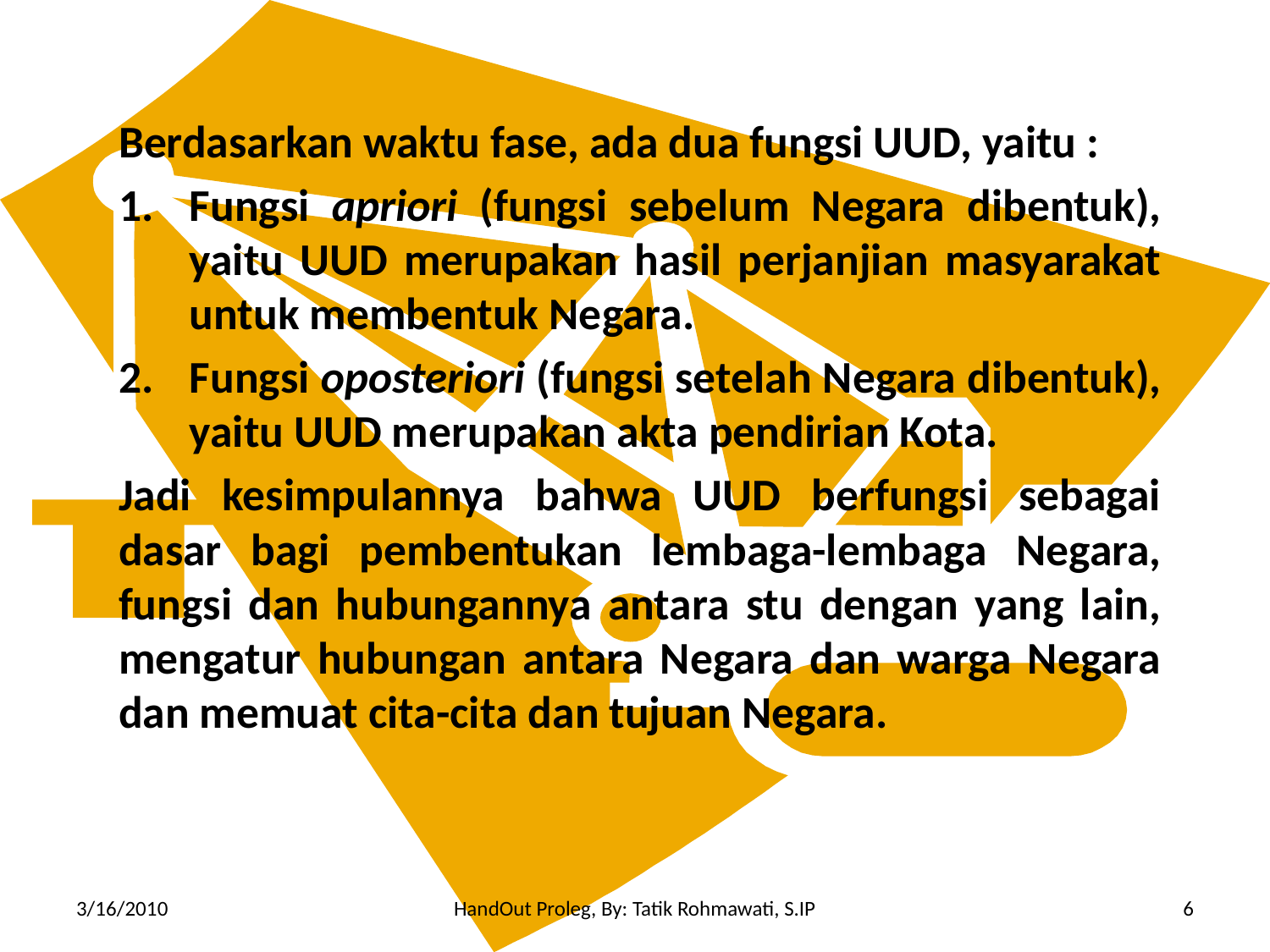

Berdasarkan waktu fase, ada dua fungsi UUD, yaitu :
Fungsi apriori (fungsi sebelum Negara dibentuk), yaitu UUD merupakan hasil perjanjian masyarakat untuk membentuk Negara.
Fungsi oposteriori (fungsi setelah Negara dibentuk), yaitu UUD merupakan akta pendirian Kota.
Jadi kesimpulannya bahwa UUD berfungsi sebagai dasar bagi pembentukan lembaga-lembaga Negara, fungsi dan hubungannya antara stu dengan yang lain, mengatur hubungan antara Negara dan warga Negara dan memuat cita-cita dan tujuan Negara.

3/16/2010
HandOut Proleg, By: Tatik Rohmawati, S.IP
6